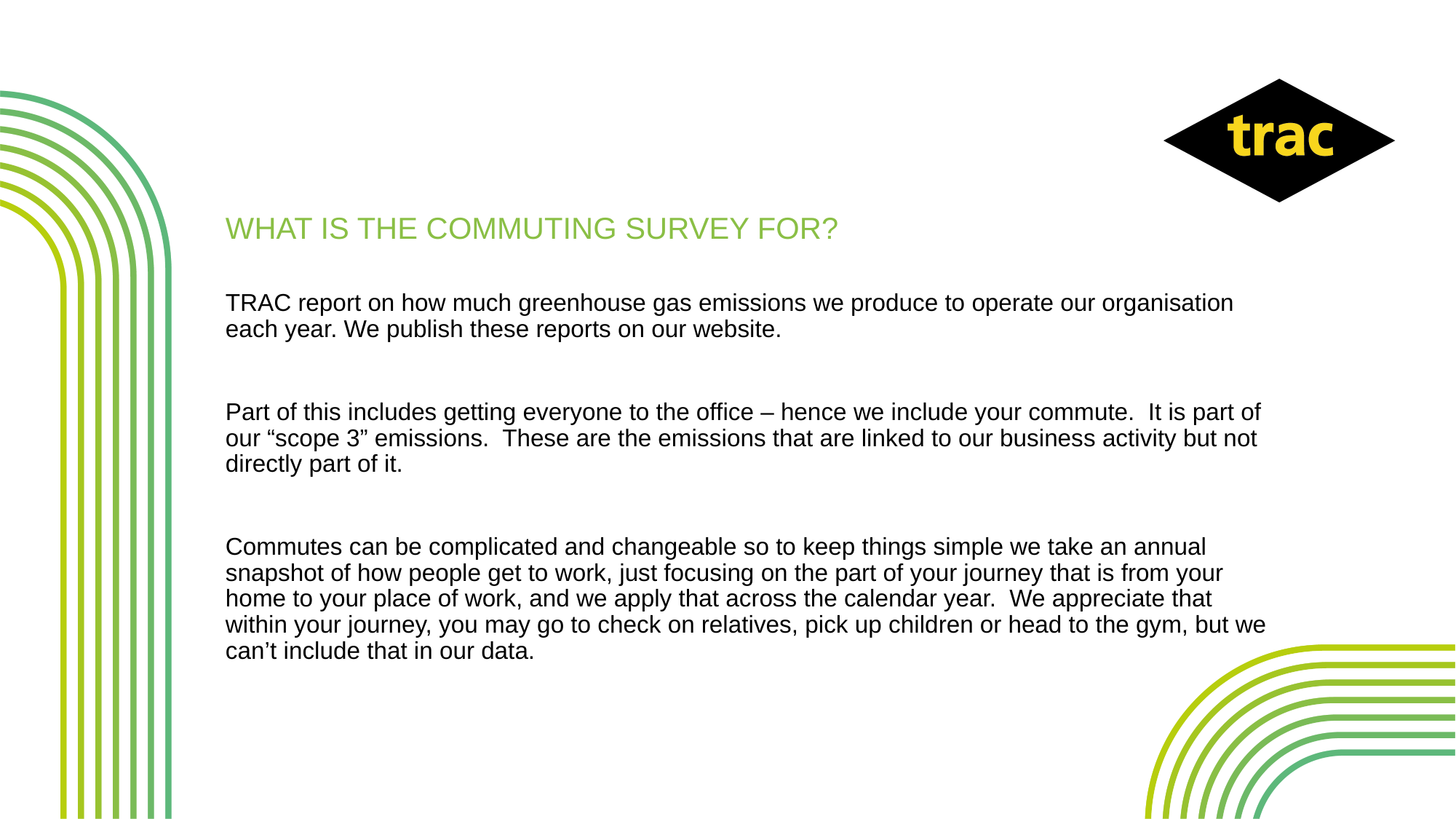

what is the commuting survey for?
TRAC report on how much greenhouse gas emissions we produce to operate our organisation each year. We publish these reports on our website.

Part of this includes getting everyone to the office – hence we include your commute.  It is part of our “scope 3” emissions.  These are the emissions that are linked to our business activity but not directly part of it.

Commutes can be complicated and changeable so to keep things simple we take an annual snapshot of how people get to work, just focusing on the part of your journey that is from your home to your place of work, and we apply that across the calendar year.  We appreciate that within your journey, you may go to check on relatives, pick up children or head to the gym, but we can’t include that in our data.